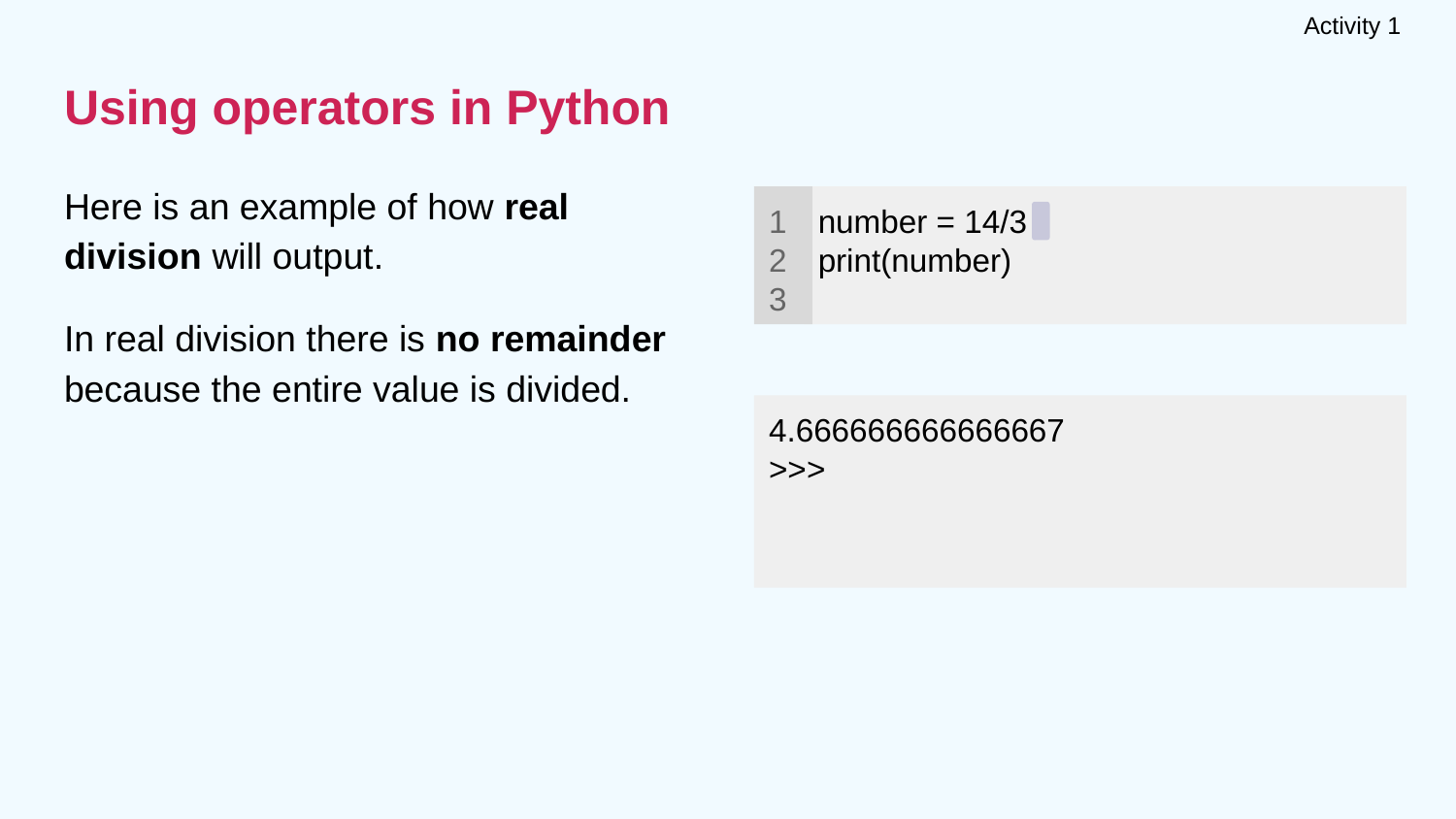

Activity 1
# Using operators in Python
Here is an example of how real division will output.
In real division there is no remainder because the entire value is divided.
1
2
3
number = 14/3
print(number)

4.666666666666667
>>>